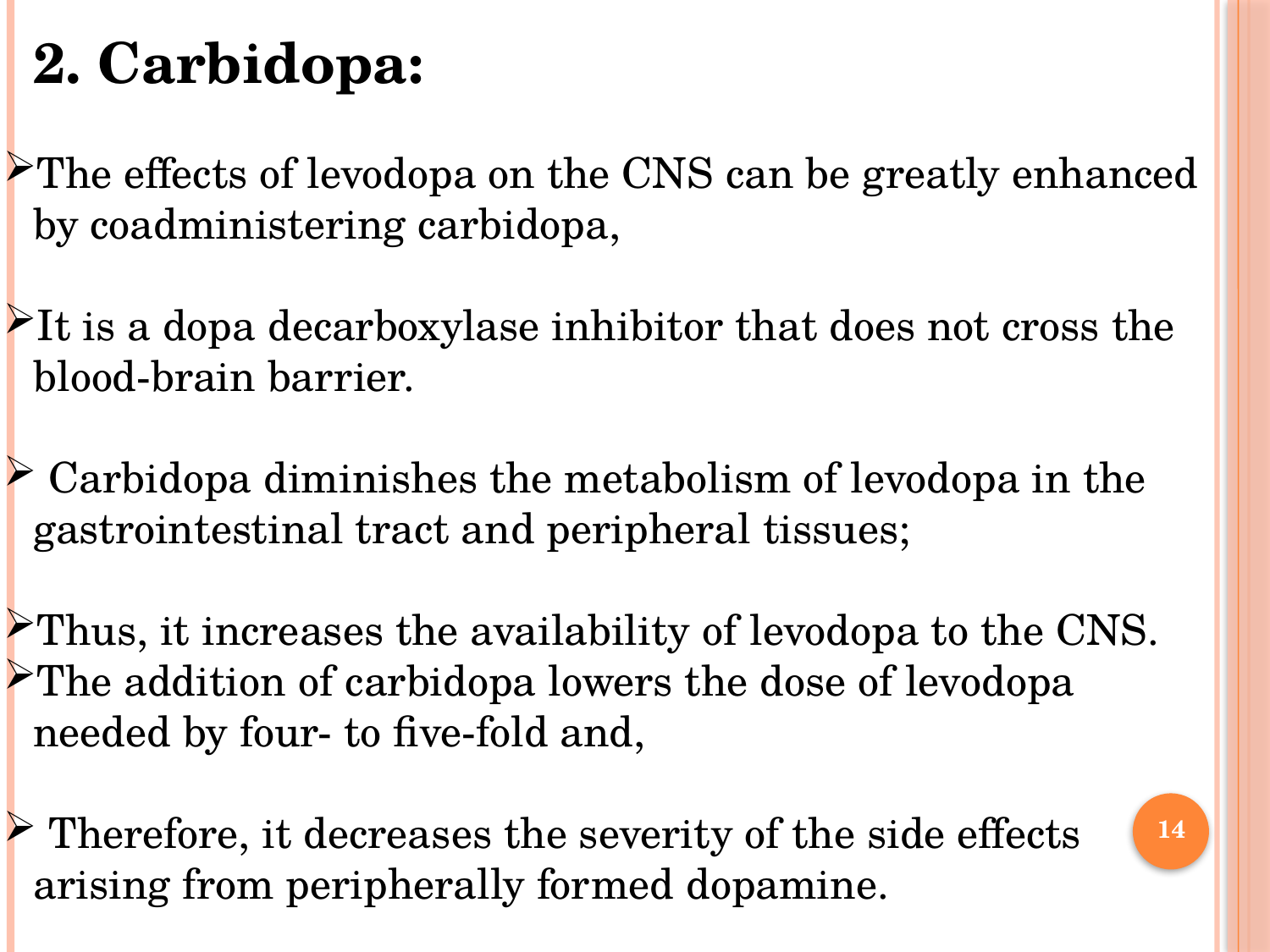

2. Carbidopa:

The effects of levodopa on the CNS can be greatly enhanced by coadministering carbidopa,

It is a dopa decarboxylase inhibitor that does not cross the blood-brain barrier.

 Carbidopa diminishes the metabolism of levodopa in the gastrointestinal tract and peripheral tissues;

Thus, it increases the availability of levodopa to the CNS.
The addition of carbidopa lowers the dose of levodopa needed by four- to five-fold and,

 Therefore, it decreases the severity of the side effects arising from peripherally formed dopamine.
14